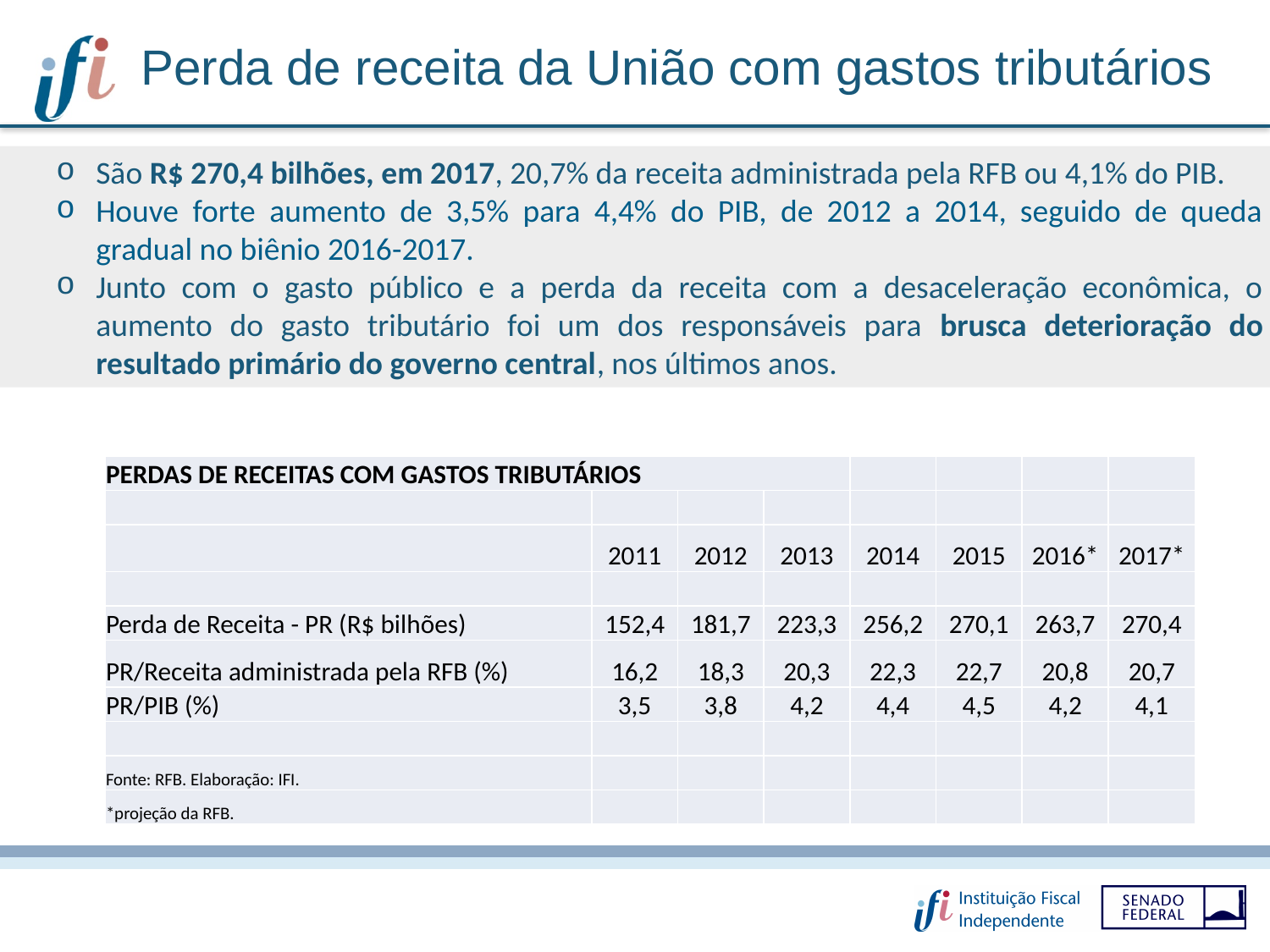

# Perda de receita da União com gastos tributários
São R$ 270,4 bilhões, em 2017, 20,7% da receita administrada pela RFB ou 4,1% do PIB.
Houve forte aumento de 3,5% para 4,4% do PIB, de 2012 a 2014, seguido de queda gradual no biênio 2016-2017.
Junto com o gasto público e a perda da receita com a desaceleração econômica, o aumento do gasto tributário foi um dos responsáveis para brusca deterioração do resultado primário do governo central, nos últimos anos.
| PERDAS DE RECEITAS COM GASTOS TRIBUTÁRIOS |  |  |  |  |  |  |  |
| --- | --- | --- | --- | --- | --- | --- | --- |
|  |  |  |  |  |  |  |  |
|  | 2011 | 2012 | 2013 | 2014 | 2015 | 2016\* | 2017\* |
|  |  |  |  |  |  |  |  |
| Perda de Receita - PR (R$ bilhões) | 152,4 | 181,7 | 223,3 | 256,2 | 270,1 | 263,7 | 270,4 |
| PR/Receita administrada pela RFB (%) | 16,2 | 18,3 | 20,3 | 22,3 | 22,7 | 20,8 | 20,7 |
| PR/PIB (%) | 3,5 | 3,8 | 4,2 | 4,4 | 4,5 | 4,2 | 4,1 |
|  |  |  |  |  |  |  |  |
| Fonte: RFB. Elaboração: IFI. |  |  |  |  |  |  |  |
| \*projeção da RFB. |  |  |  |  |  |  |  |